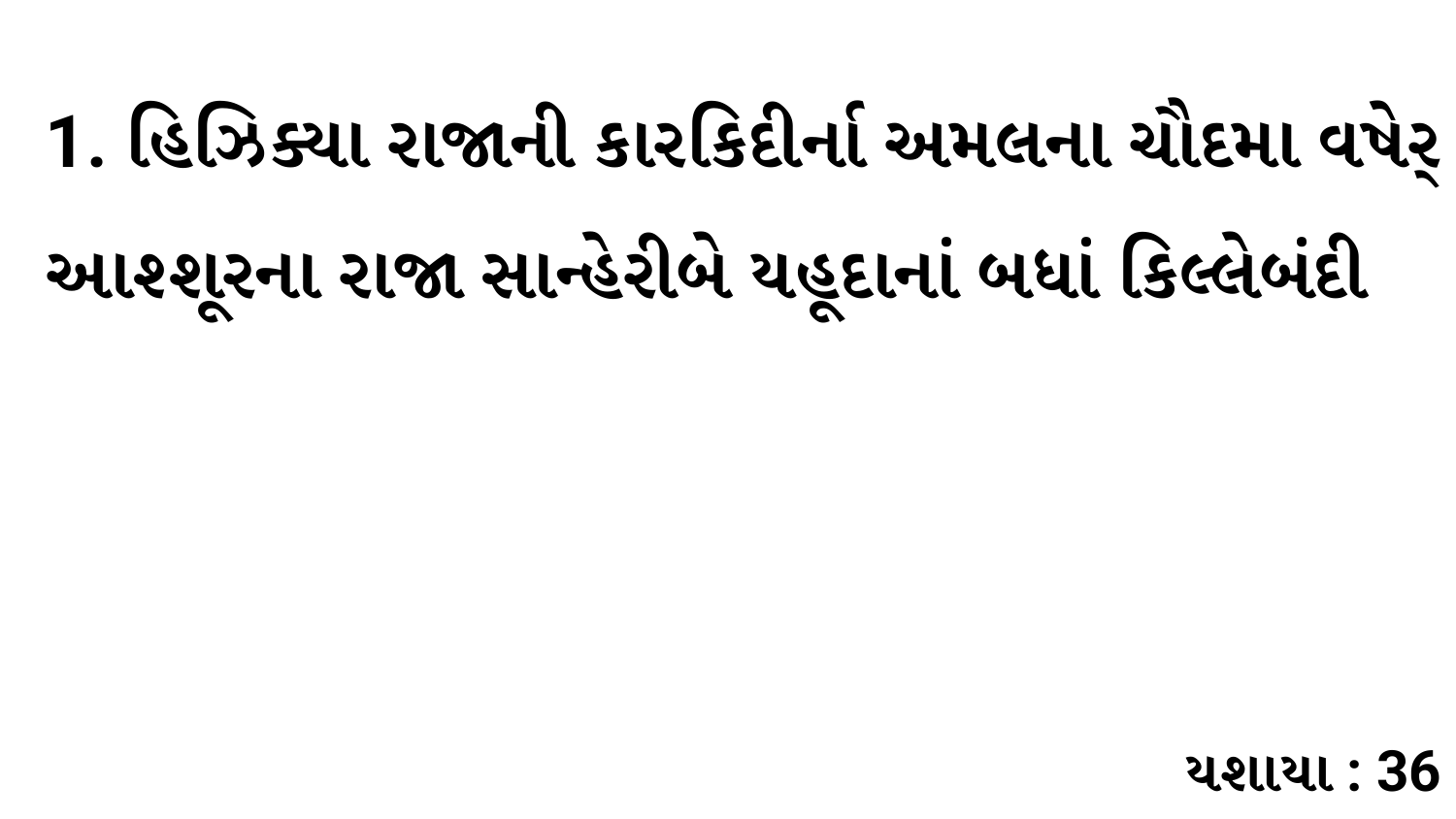

1. હિઝિક્યા રાજાની કારકિદીર્ના અમલના ચૌદમા વષેર્ આશ્શૂરના રાજા સાન્હેરીબે યહૂદાનાં બધાં કિલ્લેબંદી
યશાયા : 36